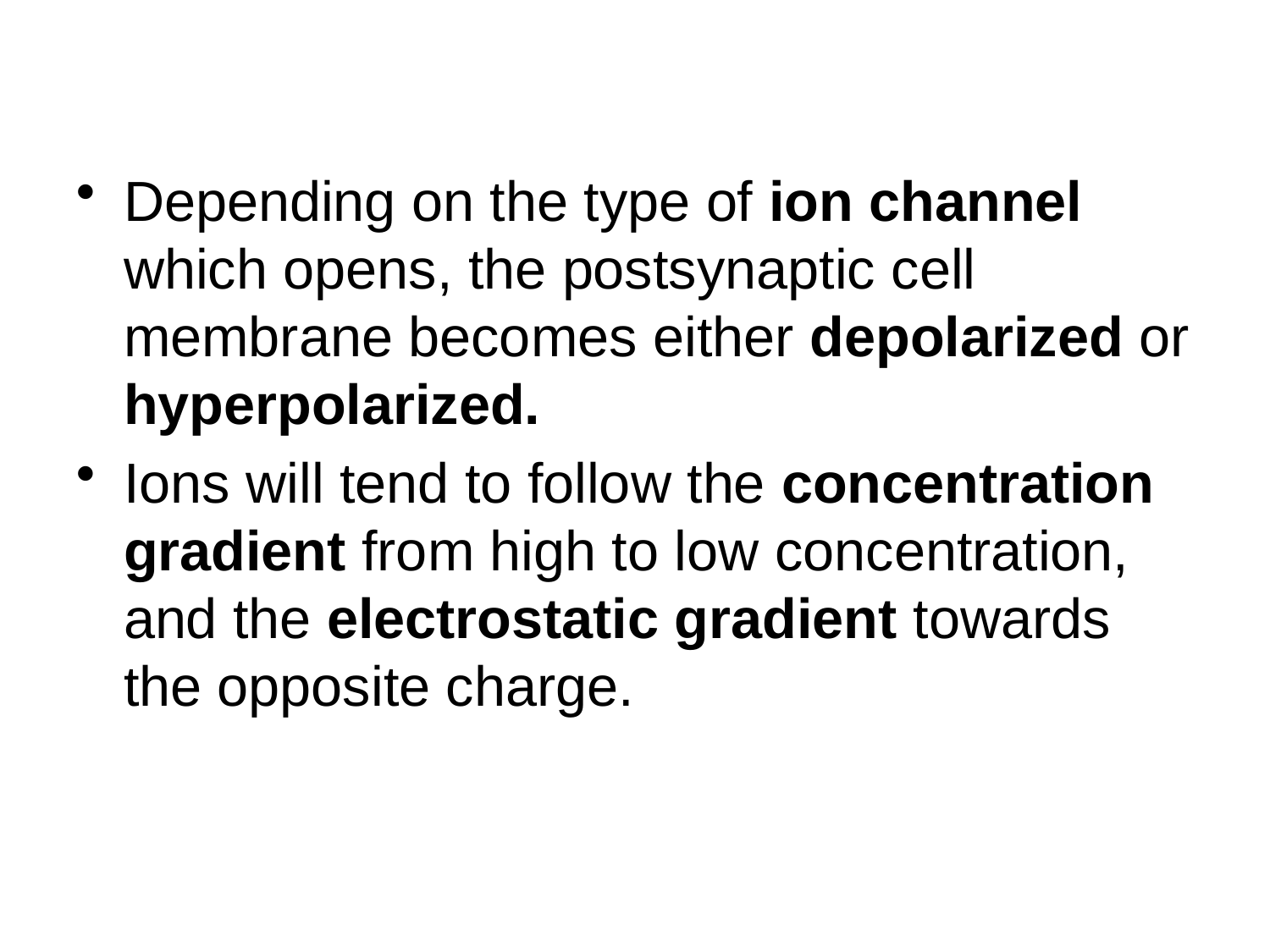

Depending on the type of ion channel which opens, the postsynaptic cell membrane becomes either depolarized or hyperpolarized.
Ions will tend to follow the concentration gradient from high to low concentration, and the electrostatic gradient towards the opposite charge.